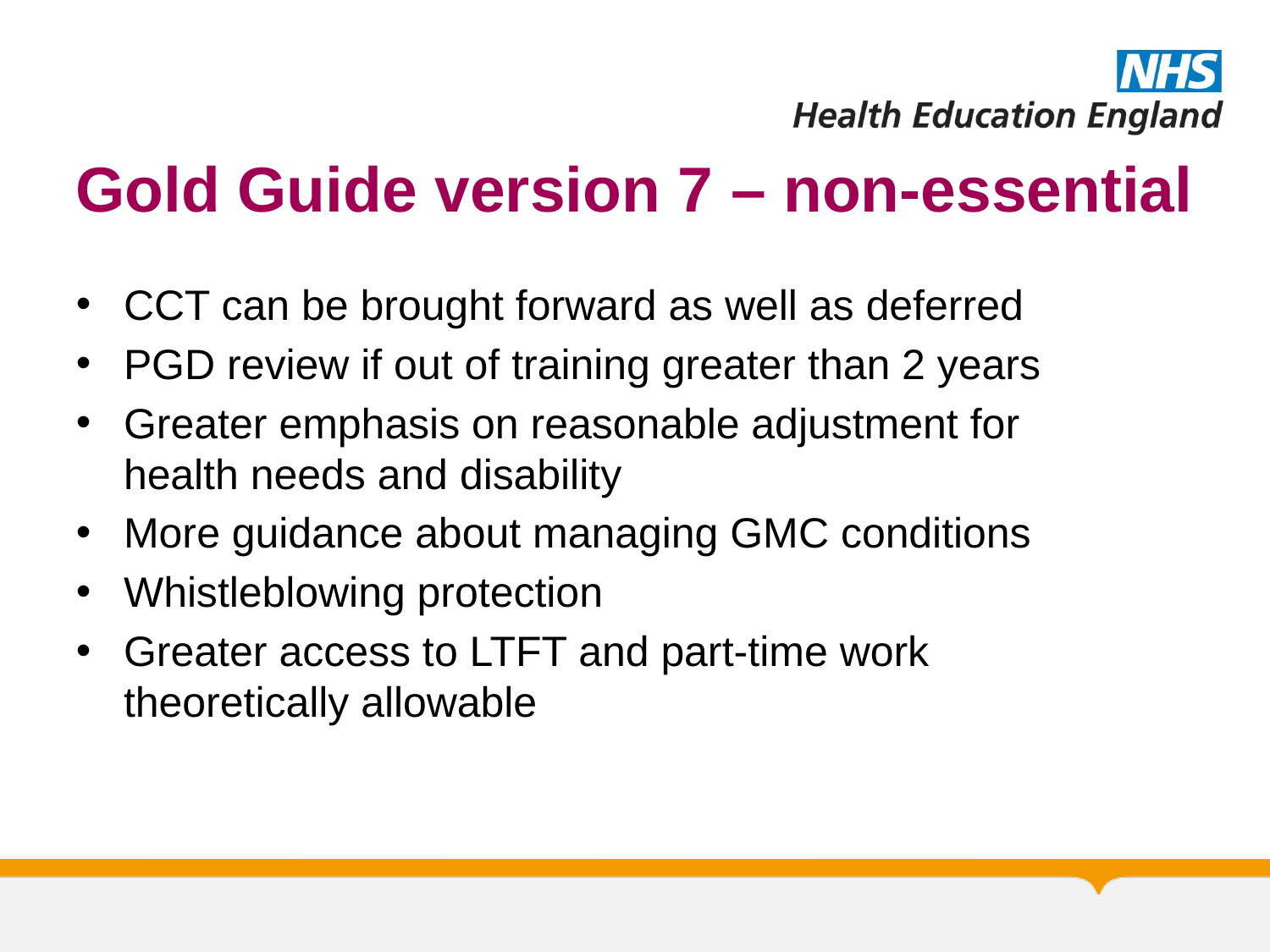

# Gold Guide version 7 – non-essential
CCT can be brought forward as well as deferred
PGD review if out of training greater than 2 years
Greater emphasis on reasonable adjustment for health needs and disability
More guidance about managing GMC conditions
Whistleblowing protection
Greater access to LTFT and part-time work theoretically allowable